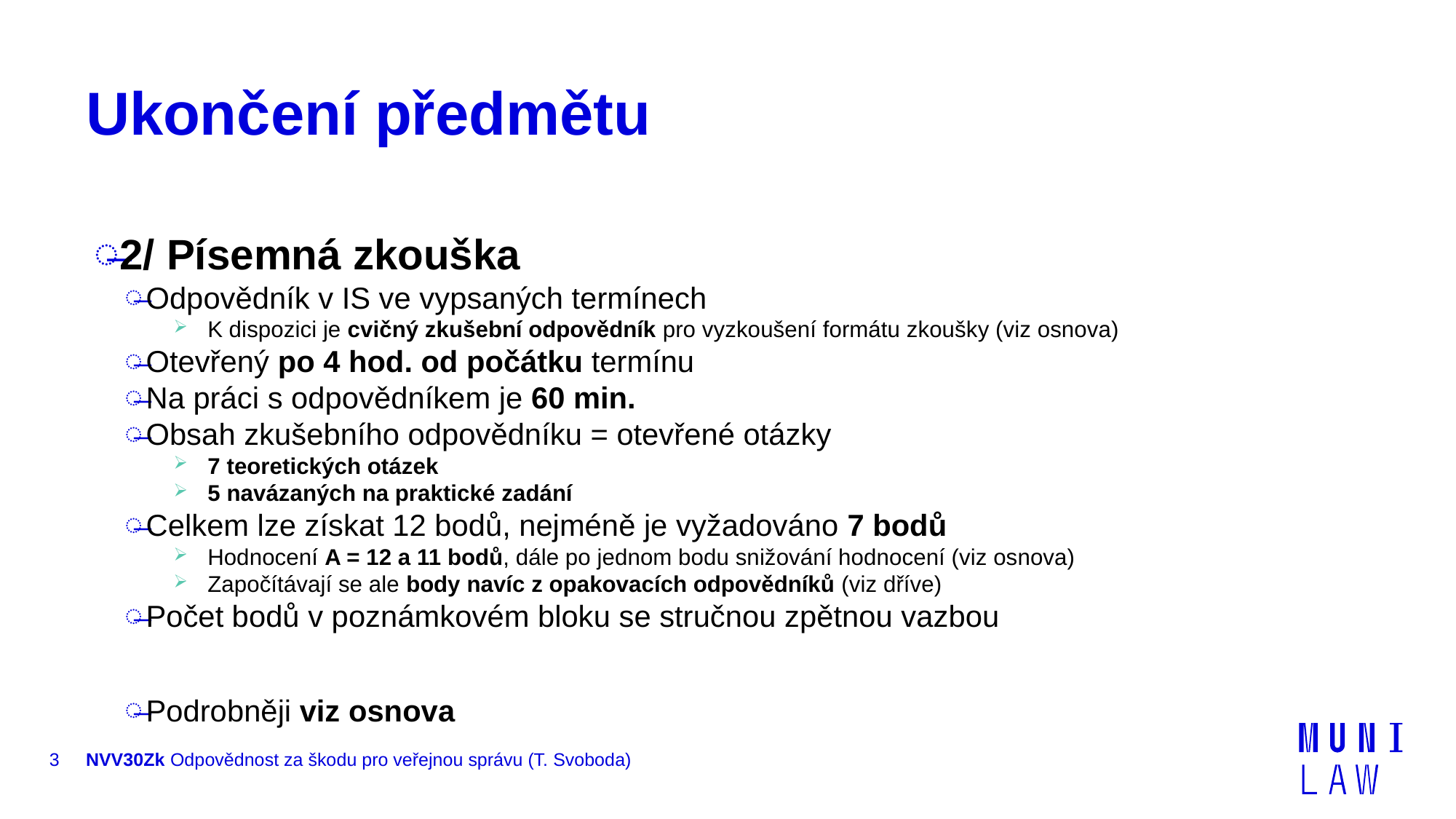

# Ukončení předmětu
2/ Písemná zkouška
Odpovědník v IS ve vypsaných termínech
K dispozici je cvičný zkušební odpovědník pro vyzkoušení formátu zkoušky (viz osnova)
Otevřený po 4 hod. od počátku termínu
Na práci s odpovědníkem je 60 min.
Obsah zkušebního odpovědníku = otevřené otázky
7 teoretických otázek
5 navázaných na praktické zadání
Celkem lze získat 12 bodů, nejméně je vyžadováno 7 bodů
Hodnocení A = 12 a 11 bodů, dále po jednom bodu snižování hodnocení (viz osnova)
Započítávají se ale body navíc z opakovacích odpovědníků (viz dříve)
Počet bodů v poznámkovém bloku se stručnou zpětnou vazbou

Podrobněji viz osnova

3
NVV30Zk Odpovědnost za škodu pro veřejnou správu (T. Svoboda)